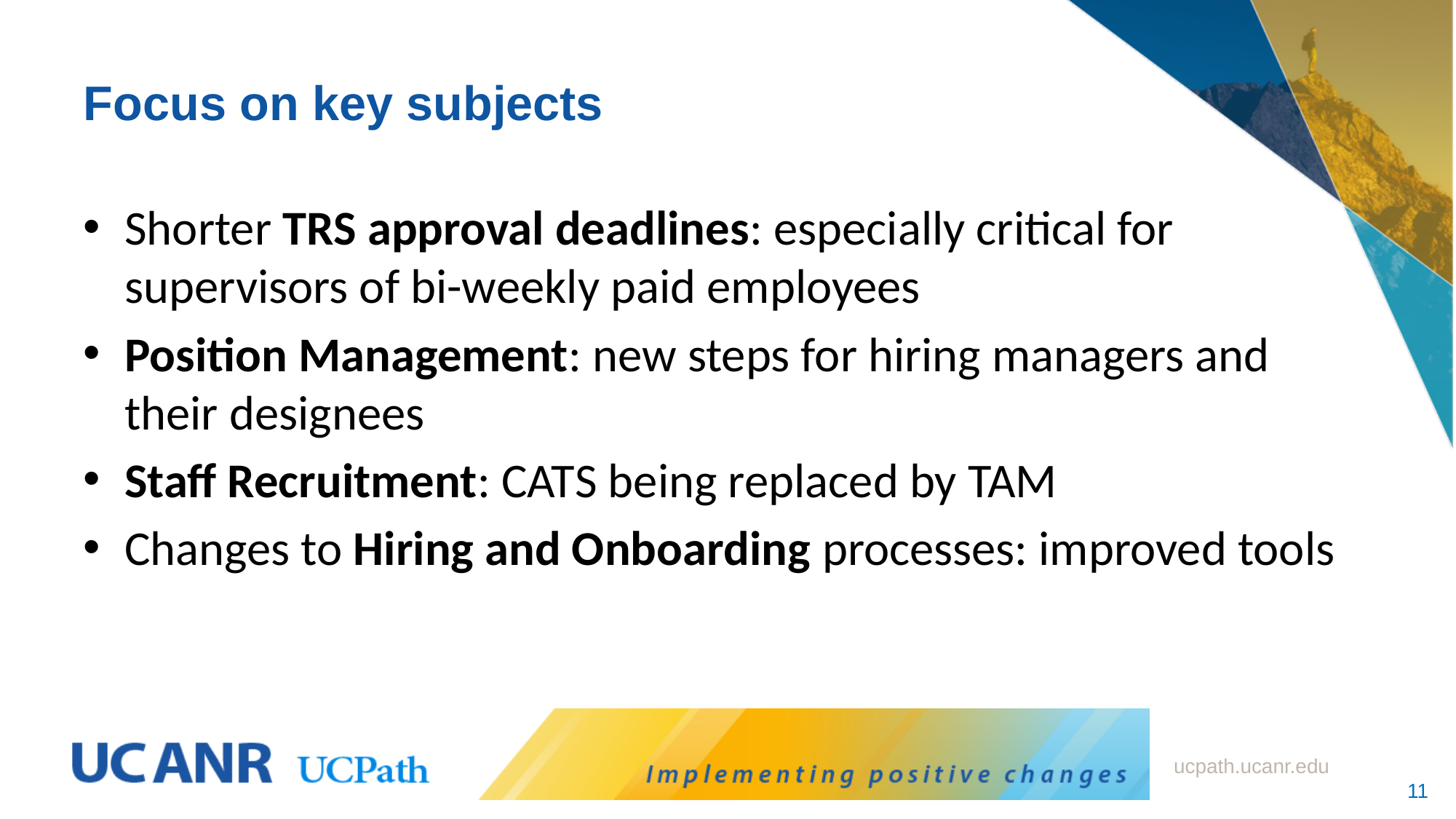

# Focus on key subjects
Shorter TRS approval deadlines: especially critical for supervisors of bi-weekly paid employees
Position Management: new steps for hiring managers and their designees
Staff Recruitment: CATS being replaced by TAM
Changes to Hiring and Onboarding processes: improved tools